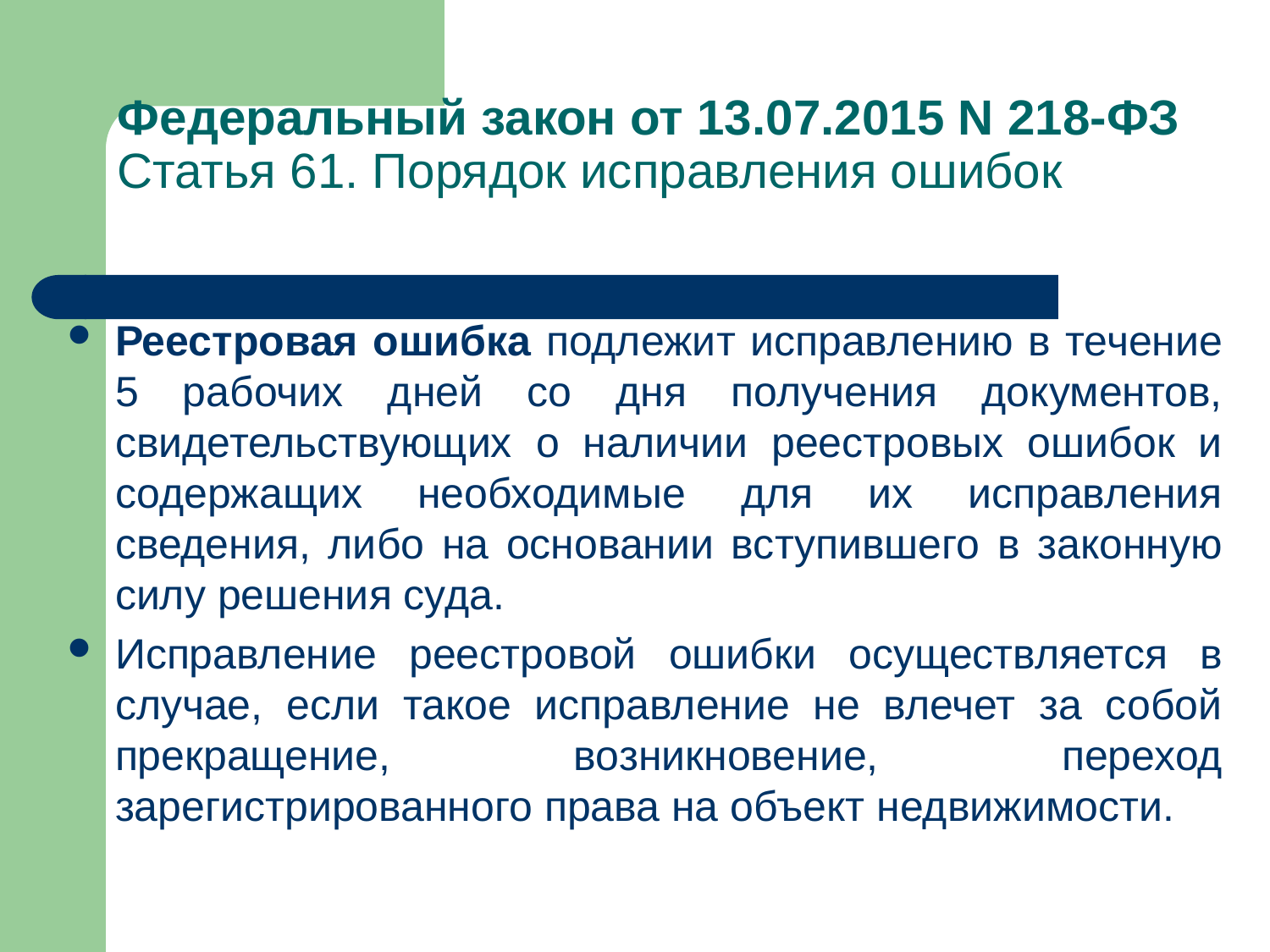

# Федеральный закон от 13.07.2015 N 218-ФЗ Статья 61. Порядок исправления ошибок
Реестровая ошибка подлежит исправлению в течение 5 рабочих дней со дня получения документов, свидетельствующих о наличии реестровых ошибок и содержащих необходимые для их исправления сведения, либо на основании вступившего в законную силу решения суда.
Исправление реестровой ошибки осуществляется в случае, если такое исправление не влечет за собой прекращение, возникновение, переход зарегистрированного права на объект недвижимости.